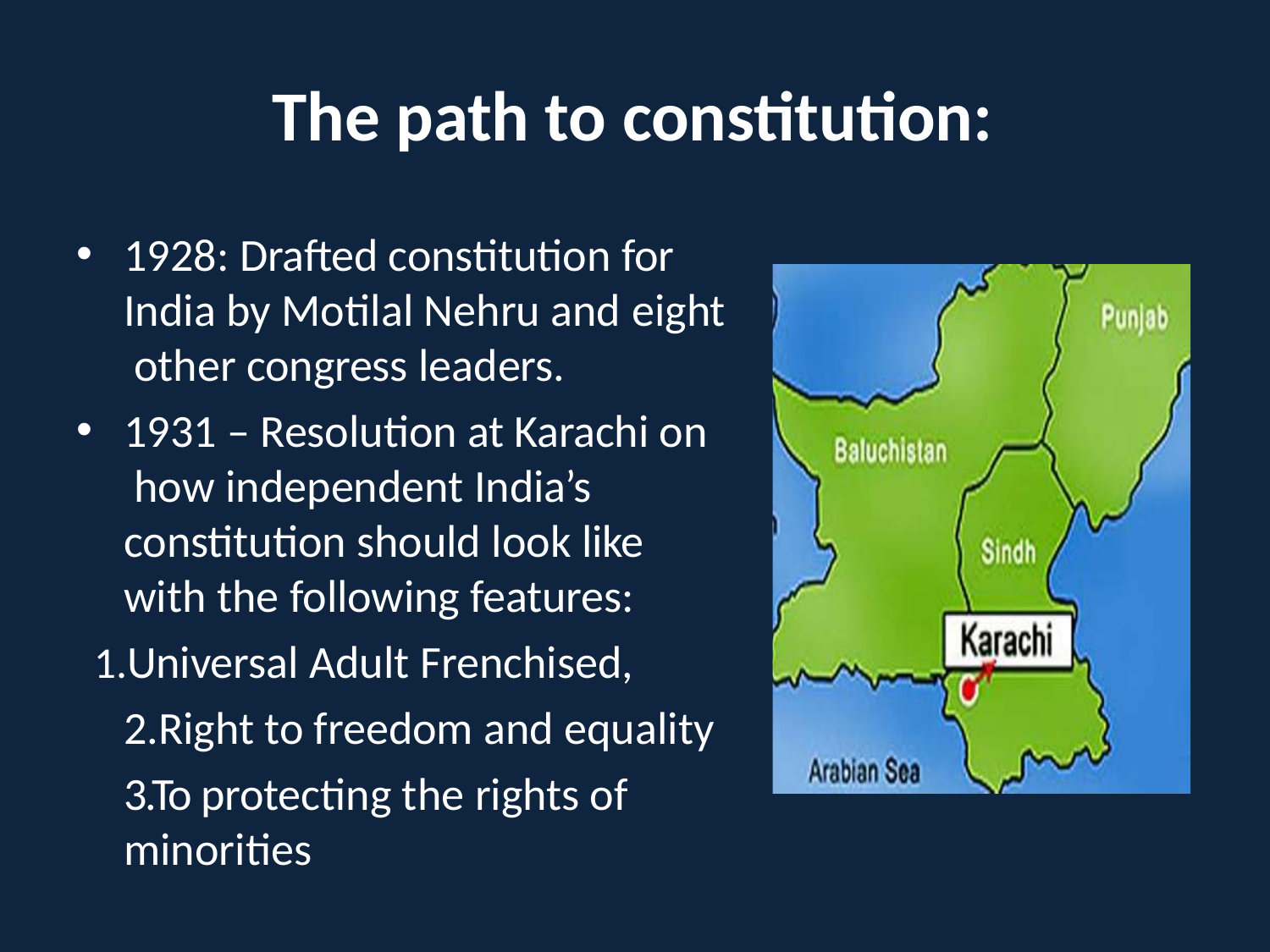

# The path to constitution:
1928: Drafted constitution for  India by Motilal Nehru and eight  other congress leaders.
1931 – Resolution at Karachi on  how independent India’s  constitution should look like  with the following features:
Universal Adult Frenchised,  2.Right to freedom and equality
3.To protecting the rights of  minorities